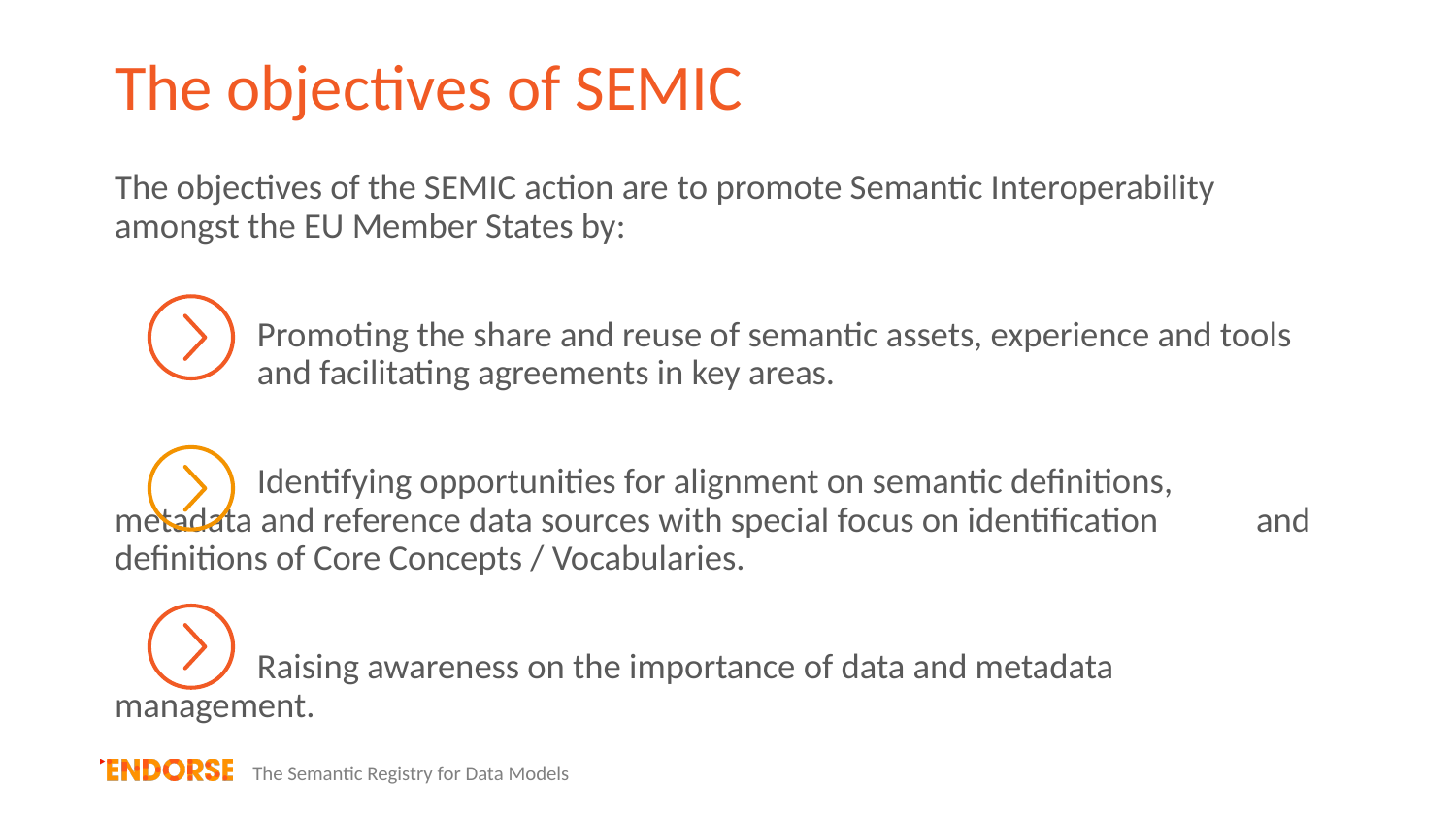

# The objectives of SEMIC
The objectives of the SEMIC action are to promote Semantic Interoperability amongst the EU Member States by:

	Promoting the share and reuse of semantic assets, experience and tools 	and facilitating agreements in key areas.

	Identifying opportunities for alignment on semantic definitions, 	metadata and reference data sources with special focus on identification 	and definitions of Core Concepts / Vocabularies.

	Raising awareness on the importance of data and metadata 	management.

The Semantic Registry for Data Models